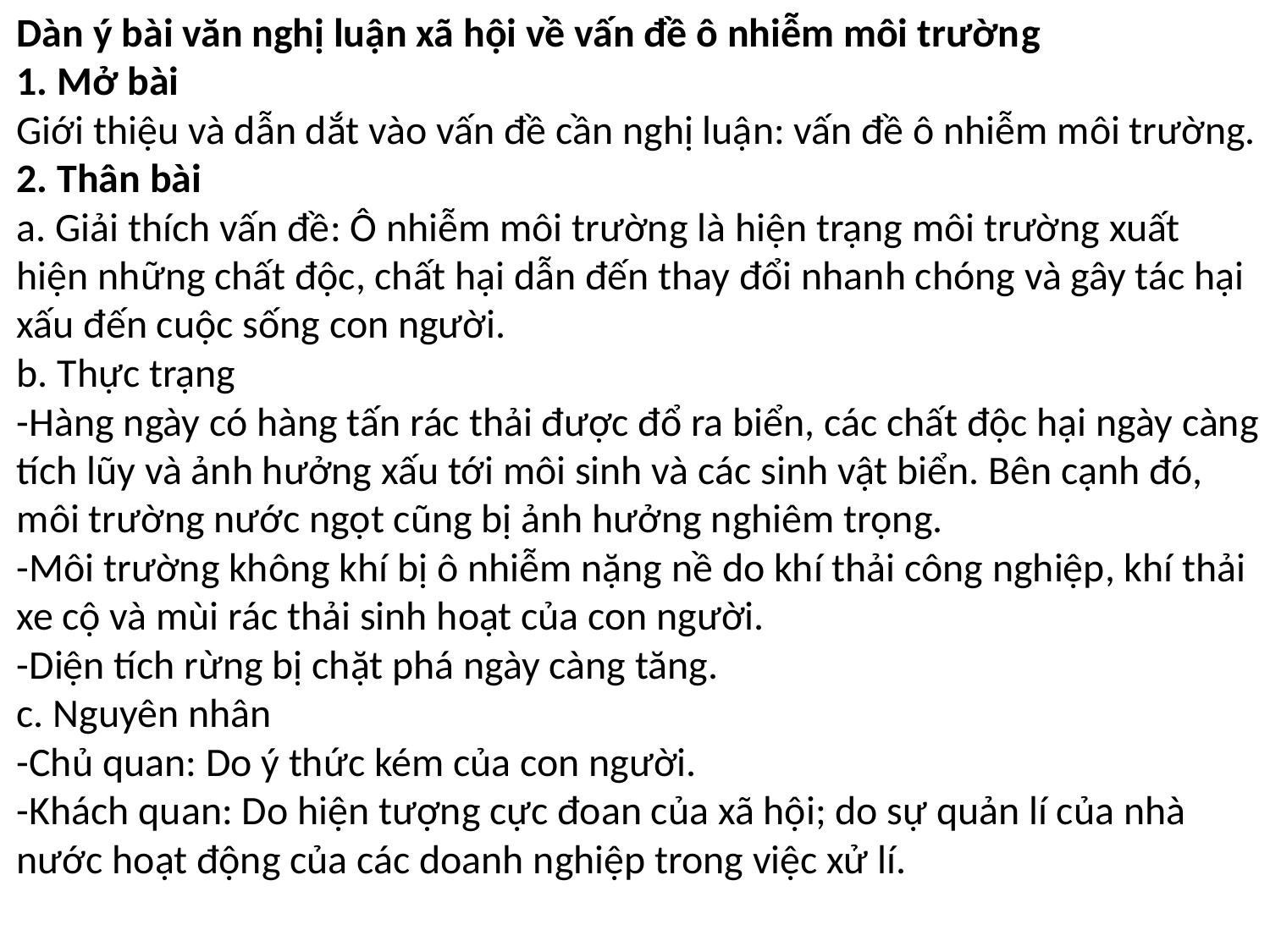

Dàn ý bài văn nghị luận xã hội về vấn đề ô nhiễm môi trường
1. Mở bài
Giới thiệu và dẫn dắt vào vấn đề cần nghị luận: vấn đề ô nhiễm môi trường.
2. Thân bài
a. Giải thích vấn đề: Ô nhiễm môi trường là hiện trạng môi trường xuất hiện những chất độc, chất hại dẫn đến thay đổi nhanh chóng và gây tác hại xấu đến cuộc sống con người.
b. Thực trạng
-Hàng ngày có hàng tấn rác thải được đổ ra biển, các chất độc hại ngày càng tích lũy và ảnh hưởng xấu tới môi sinh và các sinh vật biển. Bên cạnh đó, môi trường nước ngọt cũng bị ảnh hưởng nghiêm trọng.
-Môi trường không khí bị ô nhiễm nặng nề do khí thải công nghiệp, khí thải xe cộ và mùi rác thải sinh hoạt của con người.
-Diện tích rừng bị chặt phá ngày càng tăng.
c. Nguyên nhân
-Chủ quan: Do ý thức kém của con người.
-Khách quan: Do hiện tượng cực đoan của xã hội; do sự quản lí của nhà nước hoạt động của các doanh nghiệp trong việc xử lí.